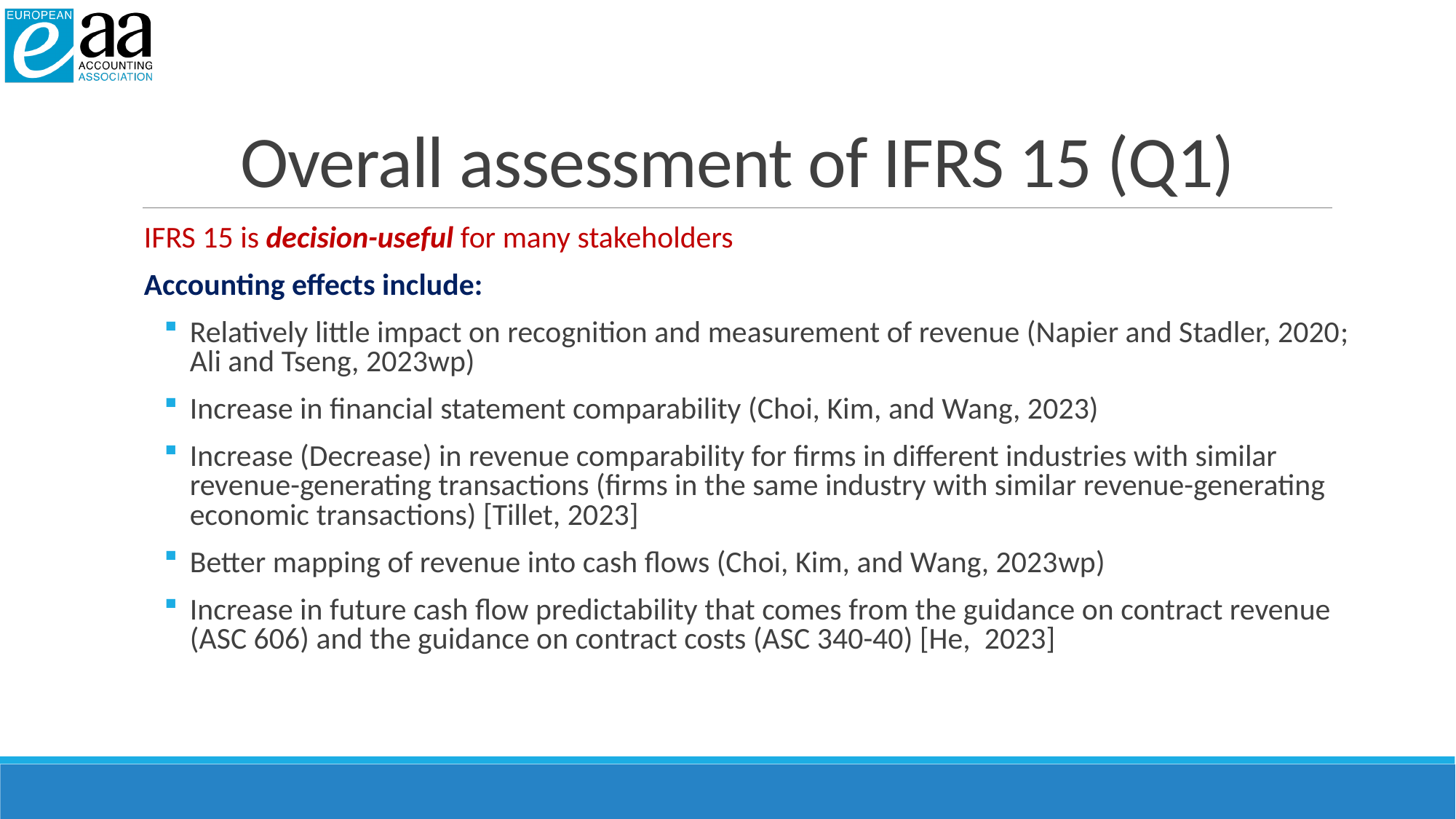

# Overall assessment of IFRS 15 (Q1)
IFRS 15 is decision-useful for many stakeholders
Accounting effects include:
Relatively little impact on recognition and measurement of revenue (Napier and Stadler, 2020; Ali and Tseng, 2023wp)
Increase in financial statement comparability (Choi, Kim, and Wang, 2023)
Increase (Decrease) in revenue comparability for firms in different industries with similar revenue-generating transactions (firms in the same industry with similar revenue-generating economic transactions) [Tillet, 2023]
Better mapping of revenue into cash flows (Choi, Kim, and Wang, 2023wp)
Increase in future cash flow predictability that comes from the guidance on contract revenue (ASC 606) and the guidance on contract costs (ASC 340-40) [He,  2023]